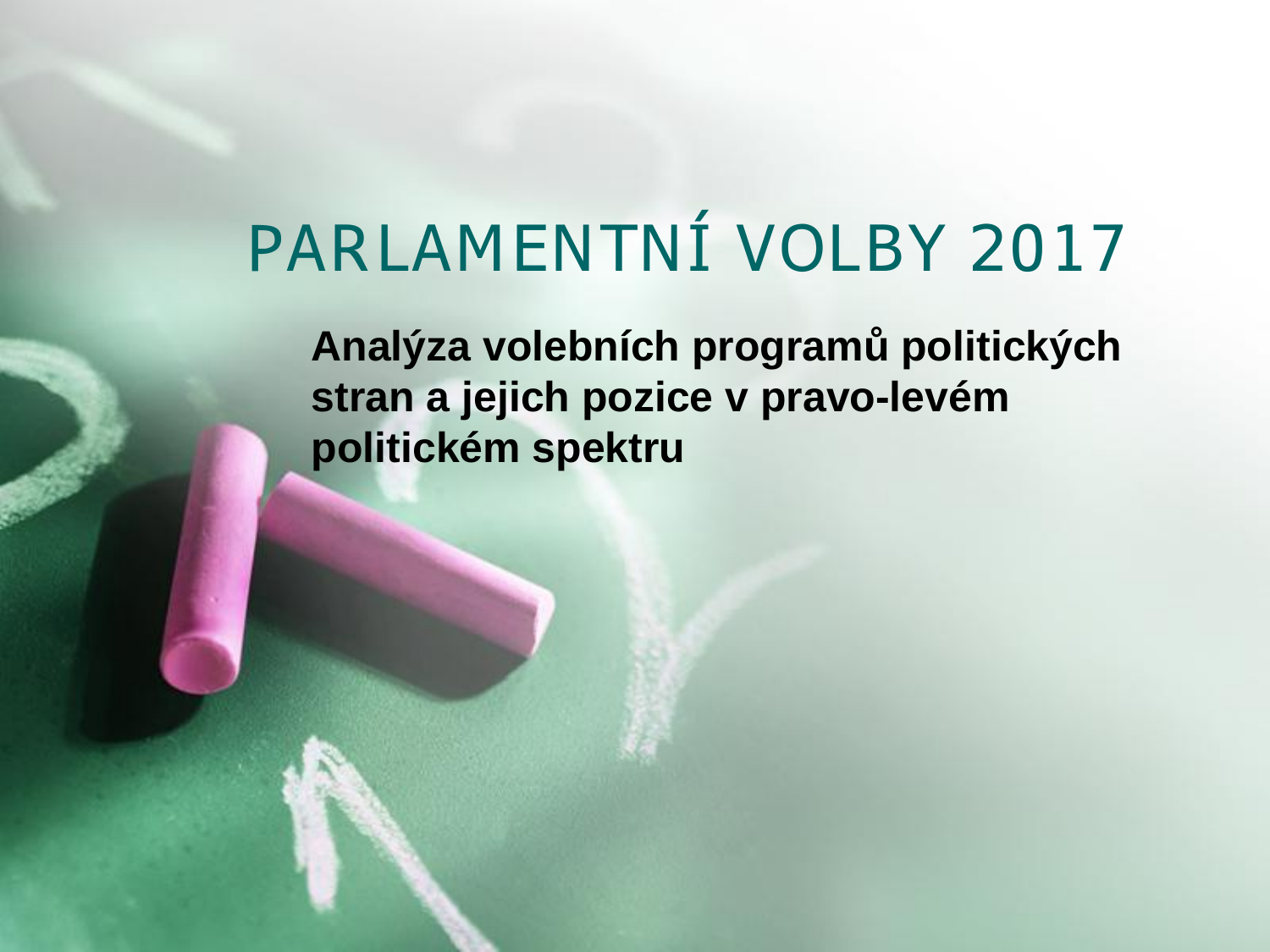

# PARLAMENTNÍ VOLBY 2017
Analýza volebních programů politických stran a jejich pozice v pravo-levém politickém spektru